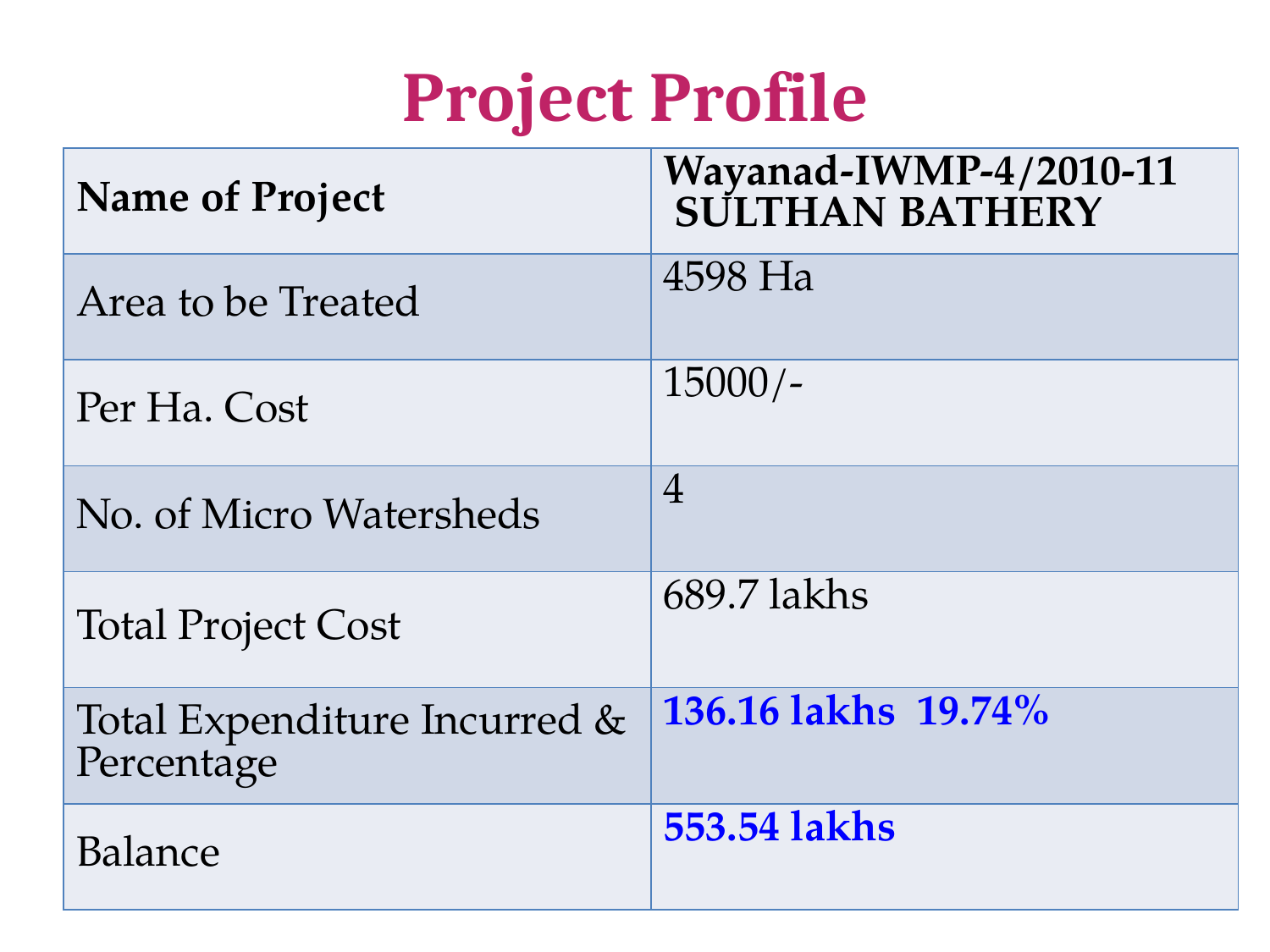

# Project Profile
| Name of Project | Wayanad-IWMP-4/2010-11 SULTHAN BATHERY |
| --- | --- |
| Area to be Treated | 4598 Ha |
| Per Ha. Cost | 15000/- |
| No. of Micro Watersheds | 4 |
| Total Project Cost | 689.7 lakhs |
| Total Expenditure Incurred & Percentage | 136.16 lakhs 19.74% |
| Balance | 553.54 lakhs |